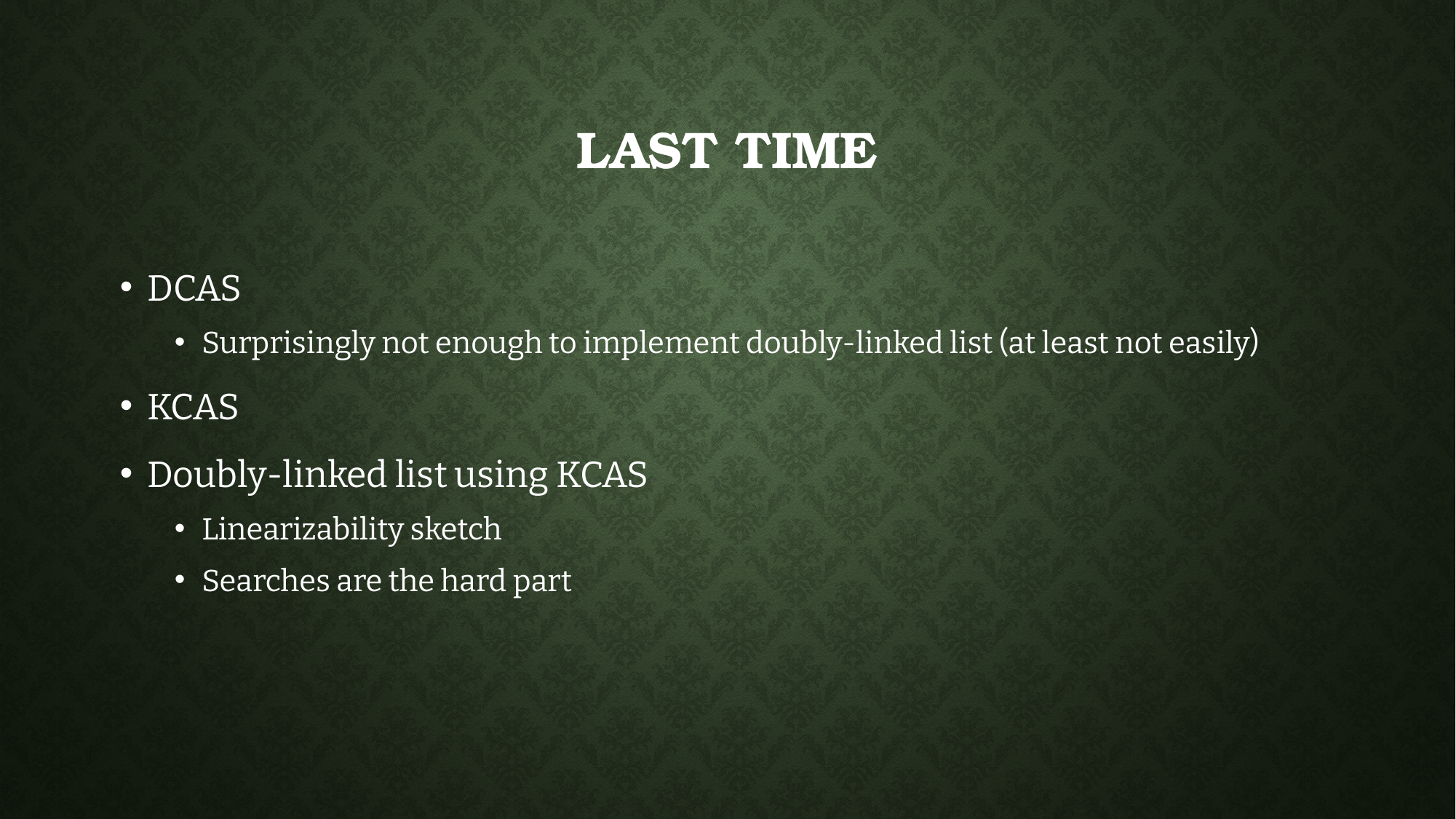

# Last time
DCAS
Surprisingly not enough to implement doubly-linked list (at least not easily)
KCAS
Doubly-linked list using KCAS
Linearizability sketch
Searches are the hard part